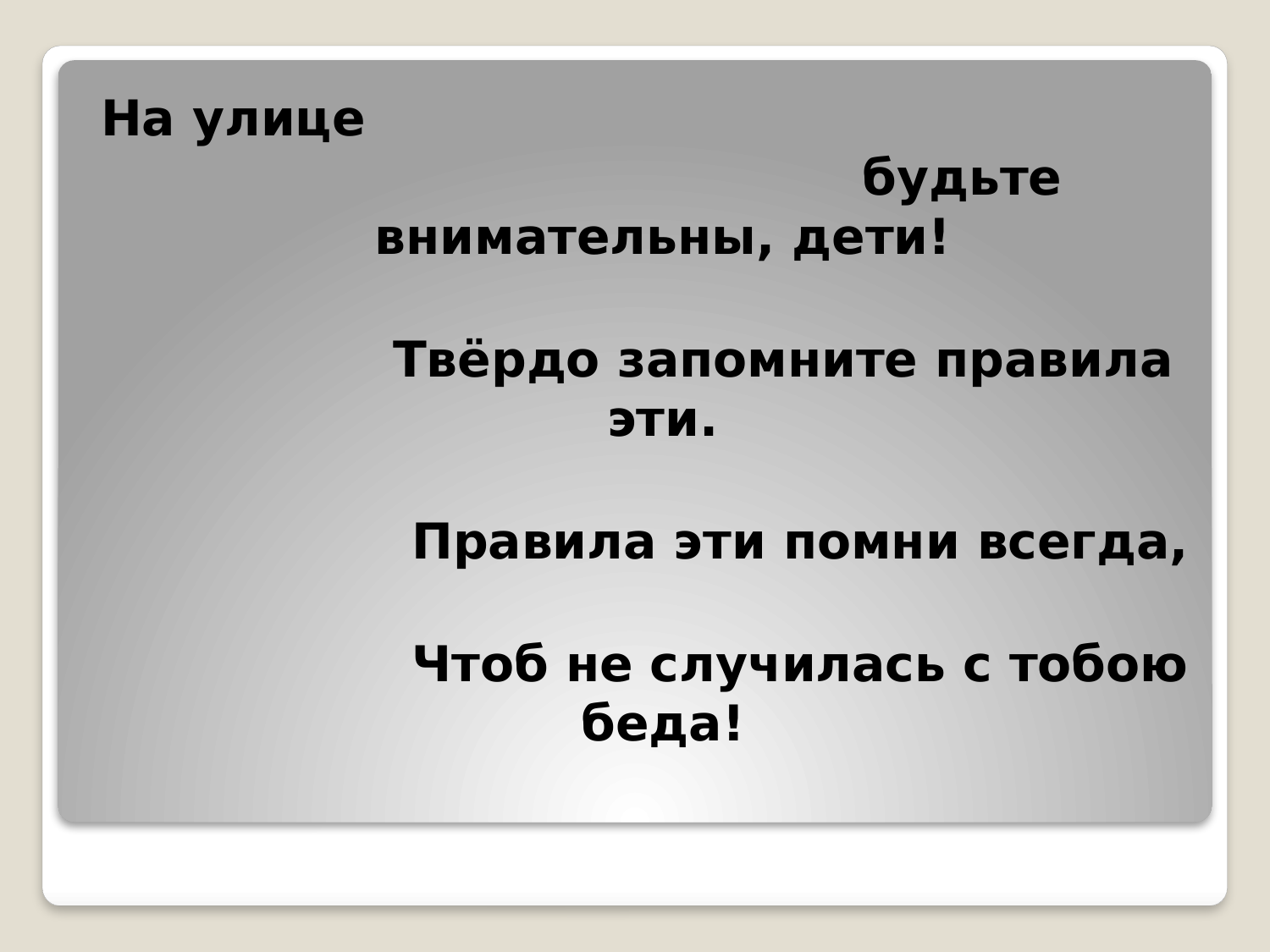

На улице                                                                                    будьте внимательны, дети!
                                                                               Твёрдо запомните правила эти.
                                                                                 Правила эти помни всегда,
                                                                                 Чтоб не случилась с тобою беда!